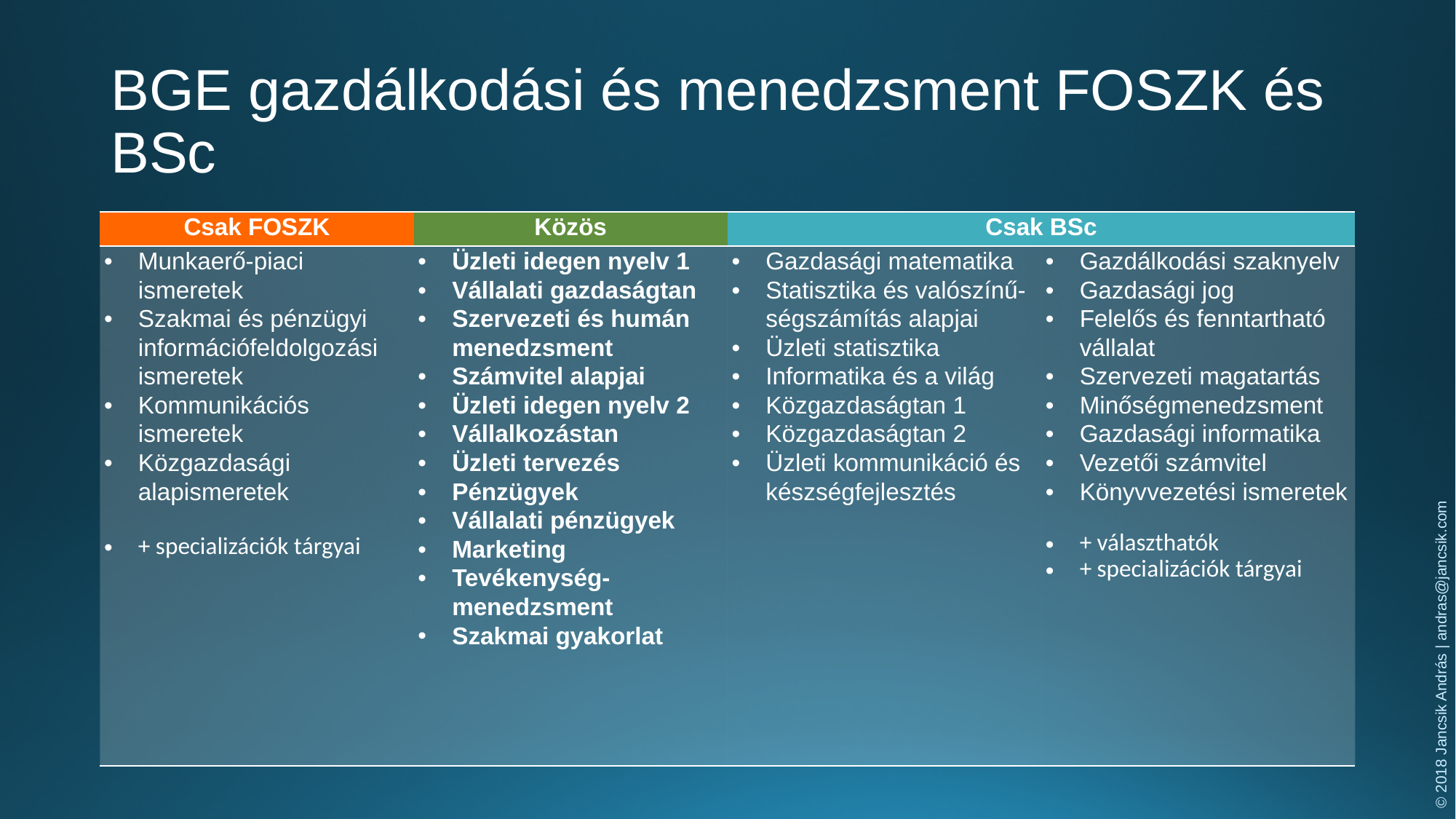

# BGE gazdálkodási és menedzsment FOSZK és BSc
| Csak FOSZK | Közös | Csak BSc |  |
| --- | --- | --- | --- |
| Munkaerő-piaci ismeretek Szakmai és pénzügyi információfeldolgozási ismeretek Kommunikációs ismeretek Közgazdasági alapismeretek + specializációk tárgyai | Üzleti idegen nyelv 1 Vállalati gazdaságtan Szervezeti és humán menedzsment Számvitel alapjai Üzleti idegen nyelv 2 Vállalkozástan Üzleti tervezés Pénzügyek Vállalati pénzügyek Marketing Tevékenység-menedzsment Szakmai gyakorlat | Gazdasági matematika Statisztika és valószínű-ségszámítás alapjai Üzleti statisztika Informatika és a világ Közgazdaságtan 1 Közgazdaságtan 2 Üzleti kommunikáció és készségfejlesztés | Gazdálkodási szaknyelv Gazdasági jog Felelős és fenntartható vállalat Szervezeti magatartás Minőségmenedzsment Gazdasági informatika Vezetői számvitel Könyvvezetési ismeretek + választhatók + specializációk tárgyai |